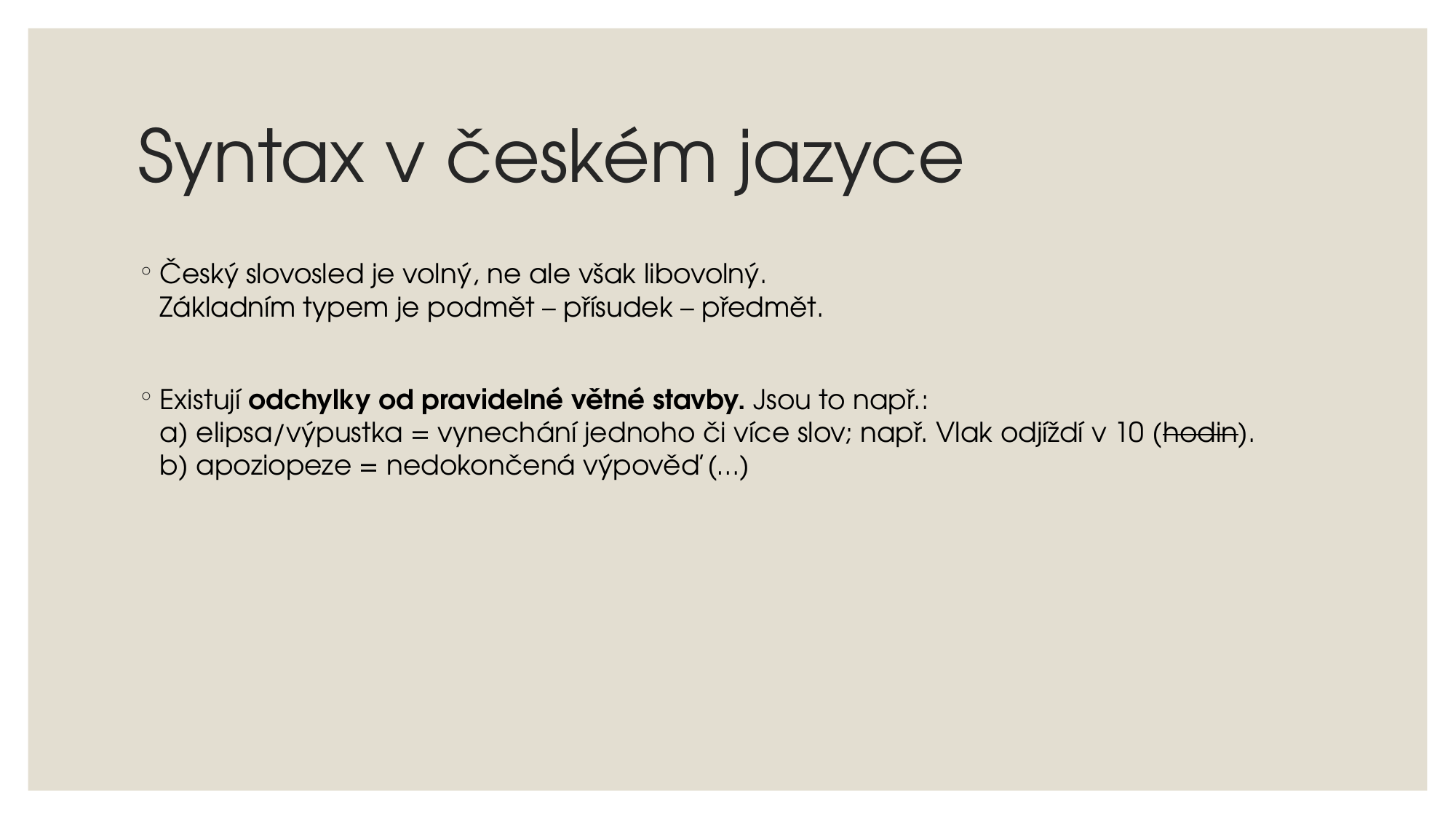

# Syntax v českém jazyce
Český slovosled je volný, ne ale však libovolný.
Základním typem je podmět – přísudek – předmět.

Existují odchylky od pravidelné větné stavby. Jsou to např.:
a) elipsa/výpustka = vynechání jednoho či více slov; např. Vlak odjíždí v 10 (hodin).
b) apoziopeze = nedokončená výpověď (…)